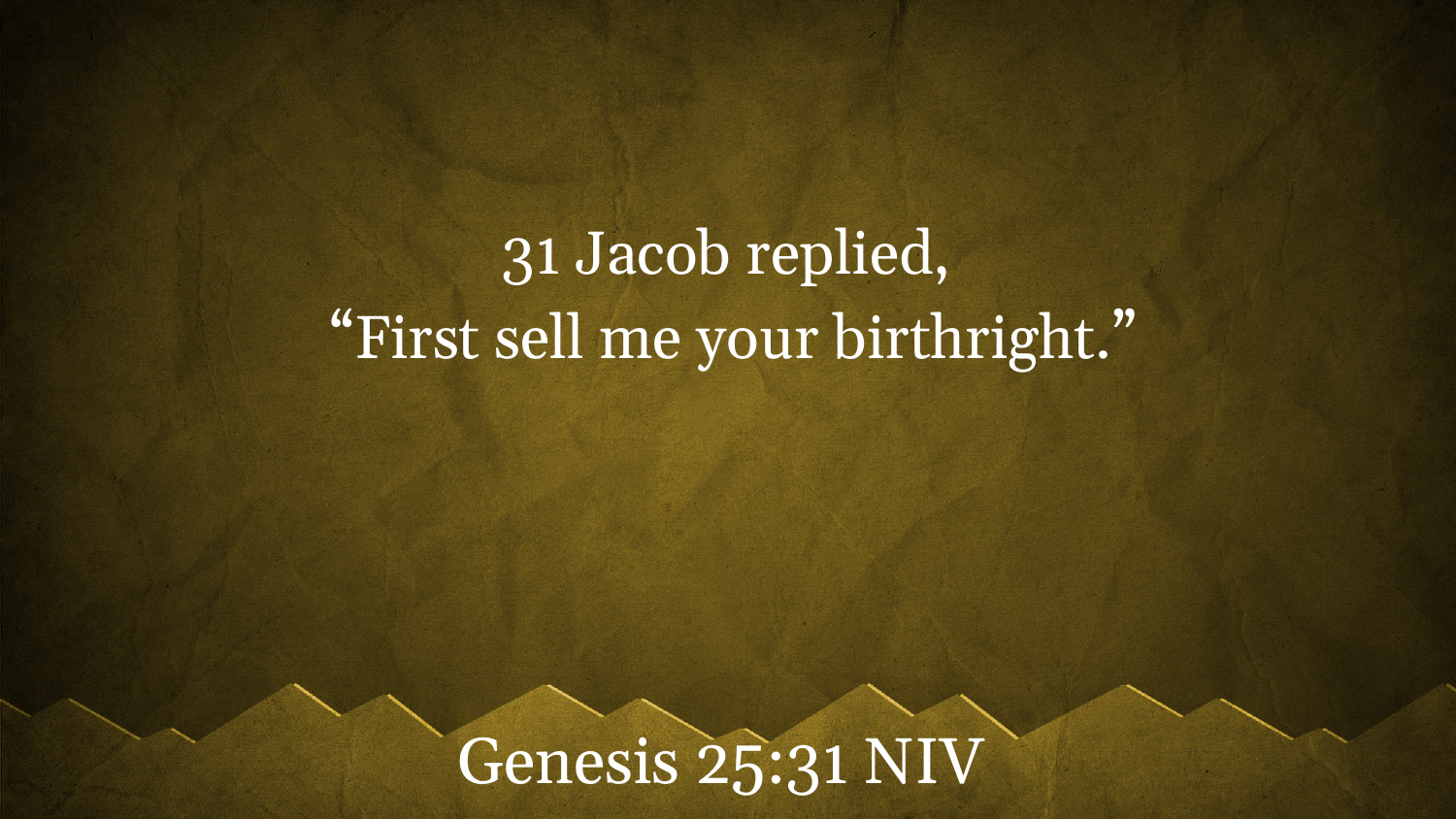

31 Jacob replied,
“First sell me your birthright.”

Genesis 25:31 NIV